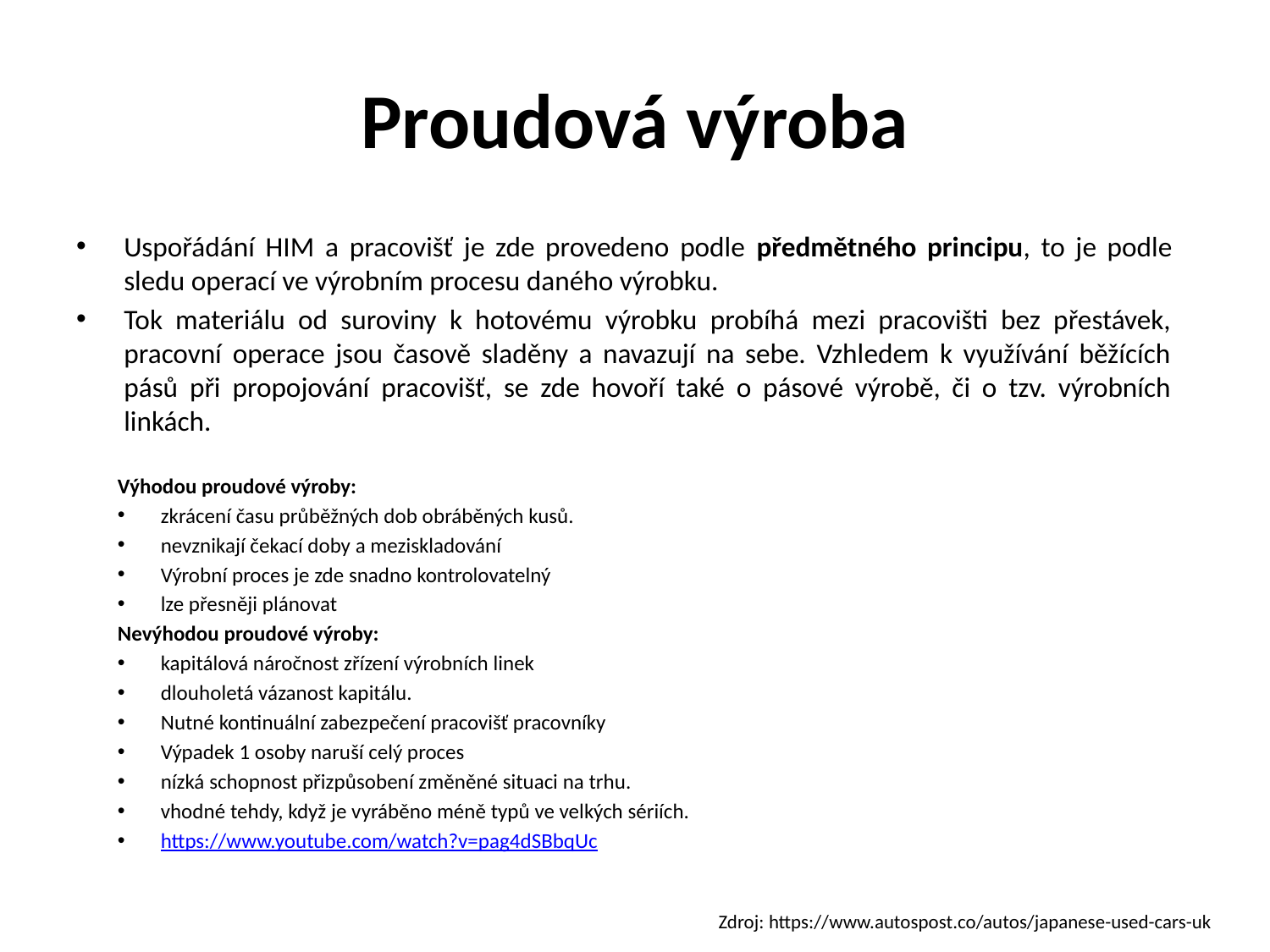

# Proudová výroba
Uspořádání HIM a pracovišť je zde provedeno podle předmětného principu, to je podle sledu operací ve výrobním procesu daného výrobku.
Tok materiálu od suroviny k hotovému výrobku probíhá mezi pracovišti bez přestávek, pracovní operace jsou časově sladěny a navazují na sebe. Vzhledem k využívání běžících pásů při propojování pracovišť, se zde hovoří také o pásové výrobě, či o tzv. výrobních linkách.
Výhodou proudové výroby:
zkrácení času průběžných dob obráběných kusů.
nevznikají čekací doby a meziskladování
Výrobní proces je zde snadno kontrolovatelný
lze přesněji plánovat
Nevýhodou proudové výroby:
kapitálová náročnost zřízení výrobních linek
dlouholetá vázanost kapitálu.
Nutné kontinuální zabezpečení pracovišť pracovníky
Výpadek 1 osoby naruší celý proces
nízká schopnost přizpůsobení změněné situaci na trhu.
vhodné tehdy, když je vyráběno méně typů ve velkých sériích.
https://www.youtube.com/watch?v=pag4dSBbqUc

Zdroj: https://www.autospost.co/autos/japanese-used-cars-uk